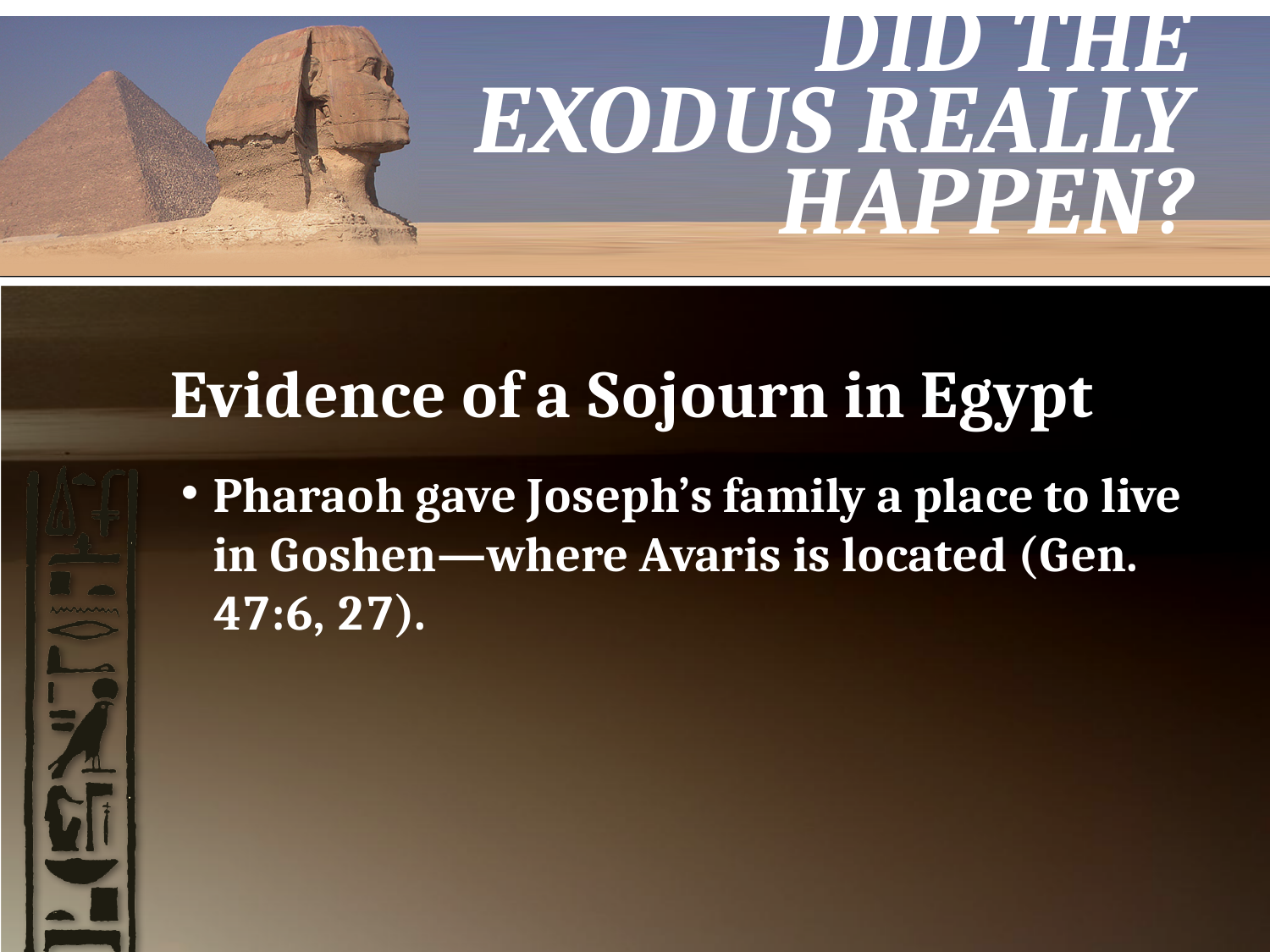

# Did the Exodus Really Happen?
Evidence of a Sojourn in Egypt
Pharaoh gave Joseph’s family a place to live in Goshen—where Avaris is located (Gen. 47:6, 27).